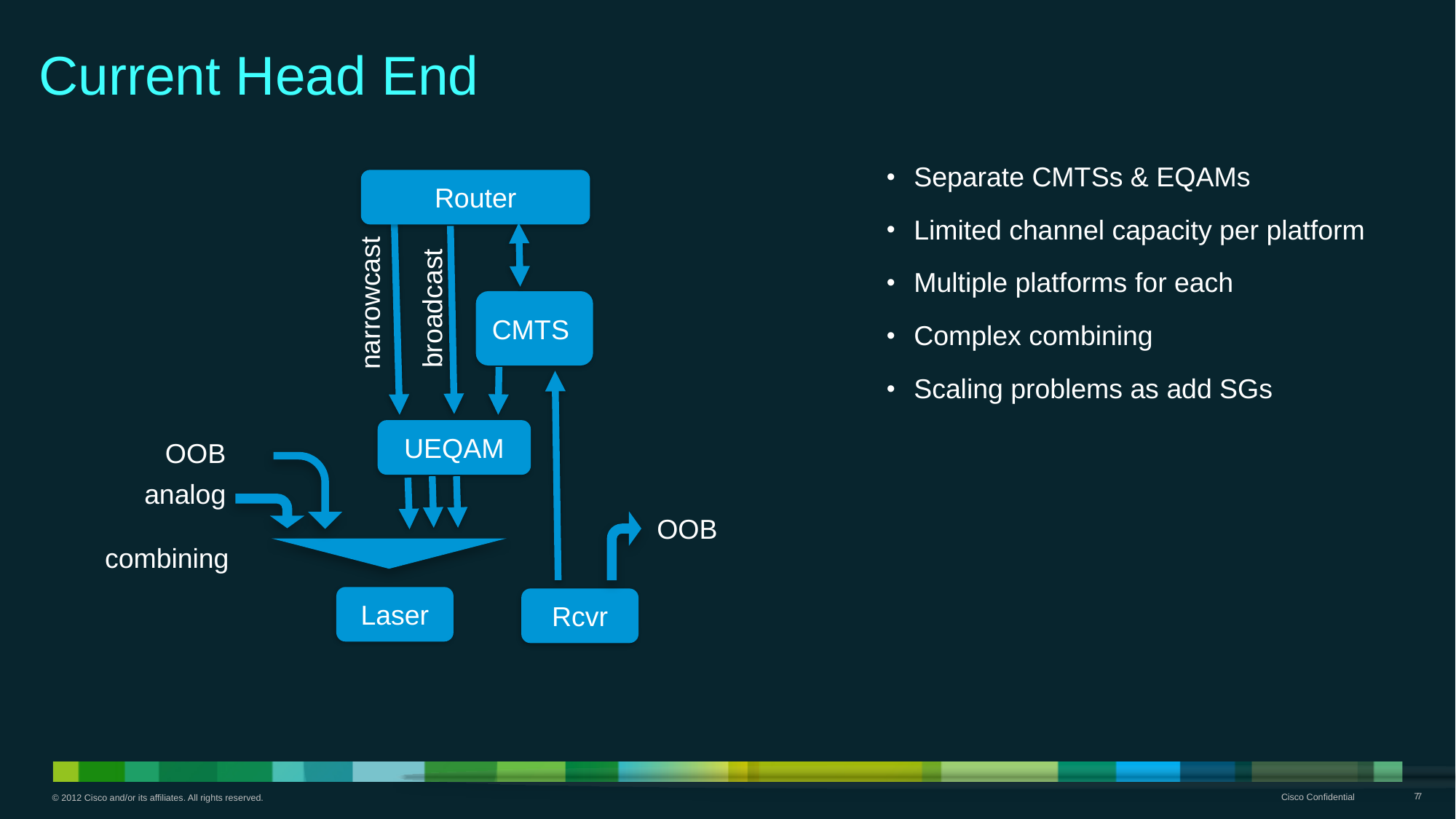

Current Head End

Separate CMTSs & EQAMs
Limited channel capacity per platform
Multiple platforms for each
Complex combining
Scaling problems as add SGs
Router
broadcast
narrowcast

CMTS

UEQAM
OOB

analog

OOB

combining

Laser
Rcvr